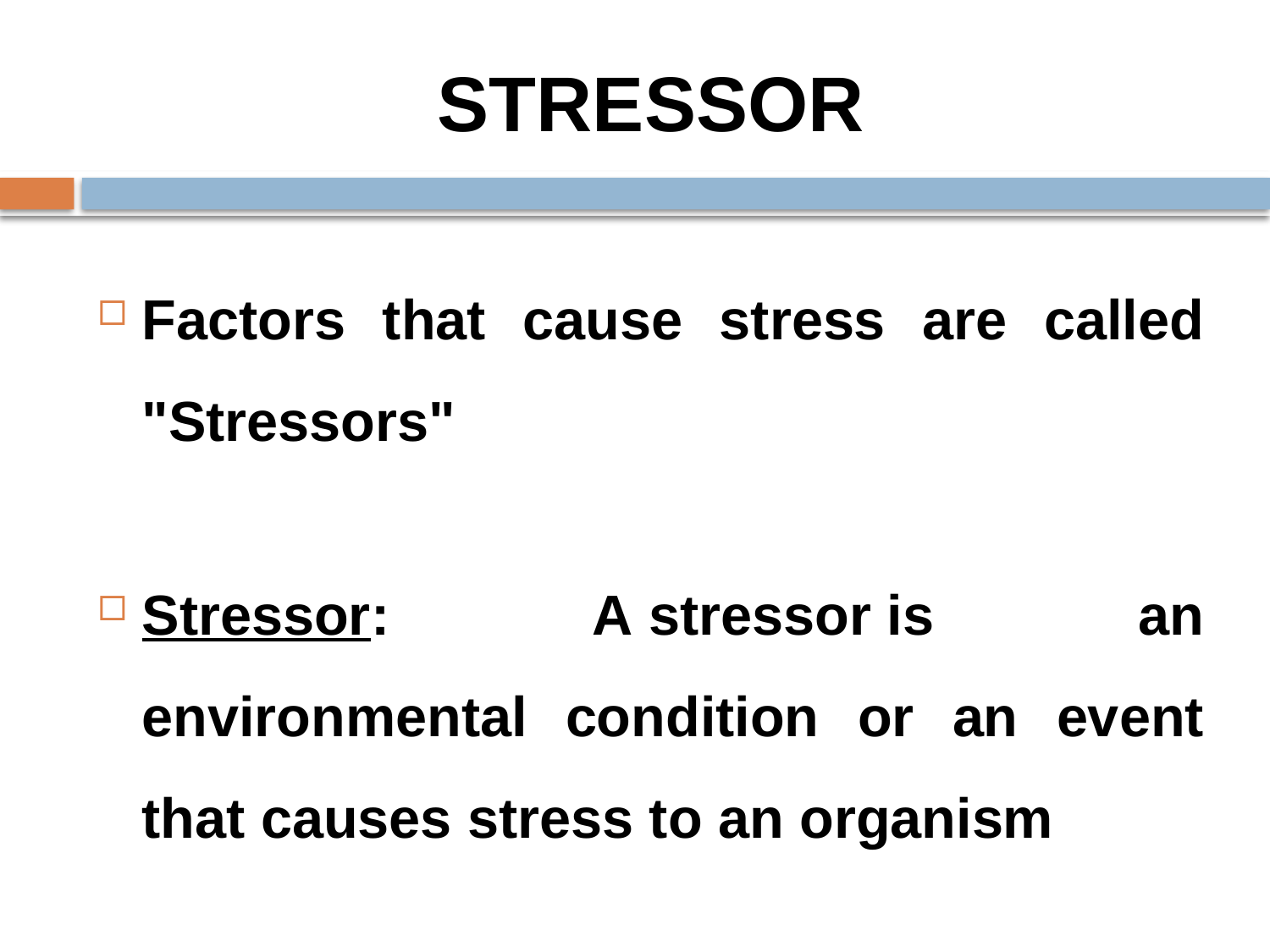

# STRESSOR
Factors that cause stress are called "Stressors"

Stressor: A stressor is an environmental condition or an event that causes stress to an organism